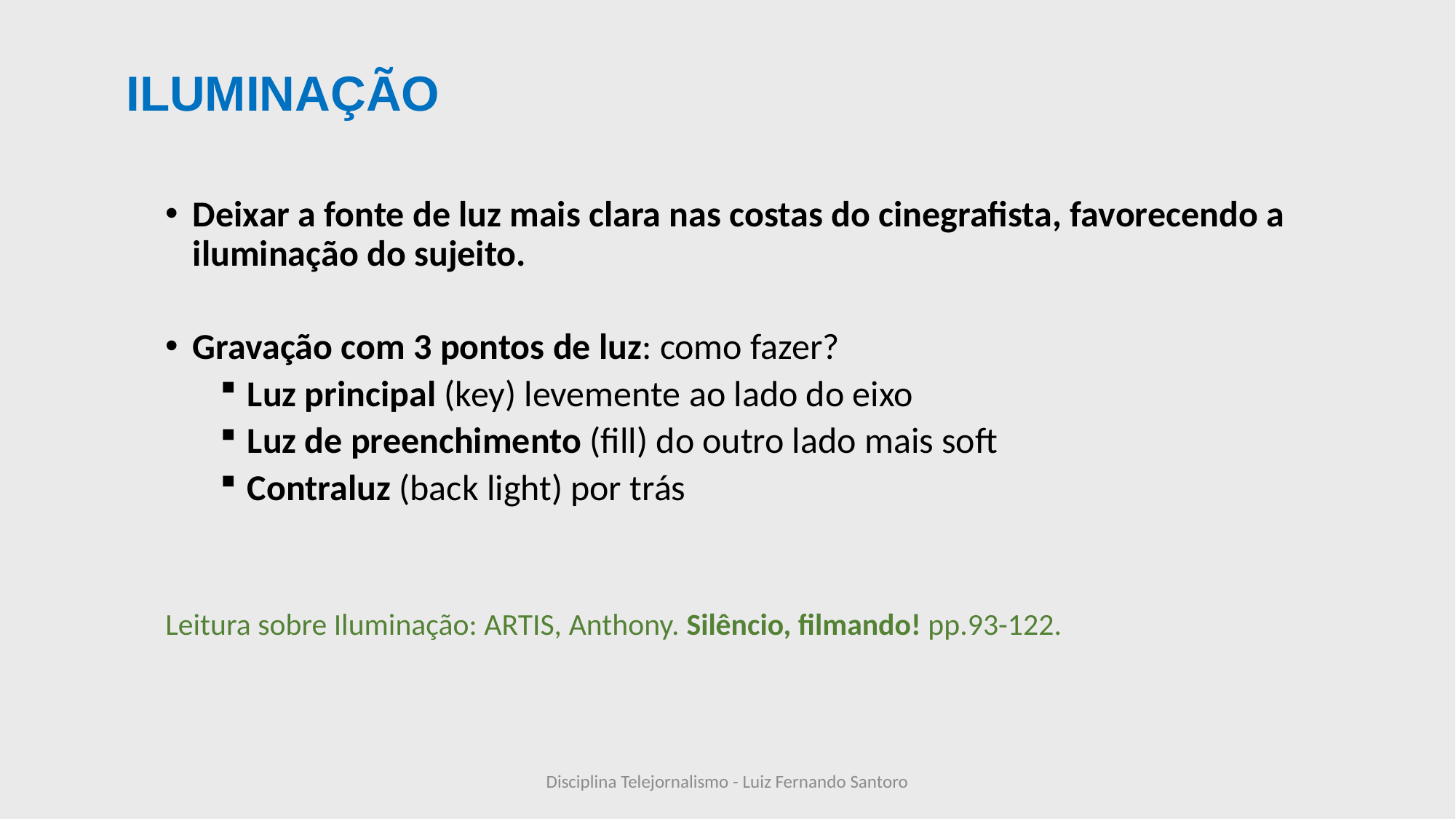

# ILUMINAÇÃO

Deixar a fonte de luz mais clara nas costas do cinegrafista, favorecendo a iluminação do sujeito.

Gravação com 3 pontos de luz: como fazer?
Luz principal (key) levemente ao lado do eixo
Luz de preenchimento (fill) do outro lado mais soft
Contraluz (back light) por trás

Leitura sobre Iluminação: ARTIS, Anthony. Silêncio, filmando! pp.93-122.

Disciplina Telejornalismo - Luiz Fernando Santoro
143